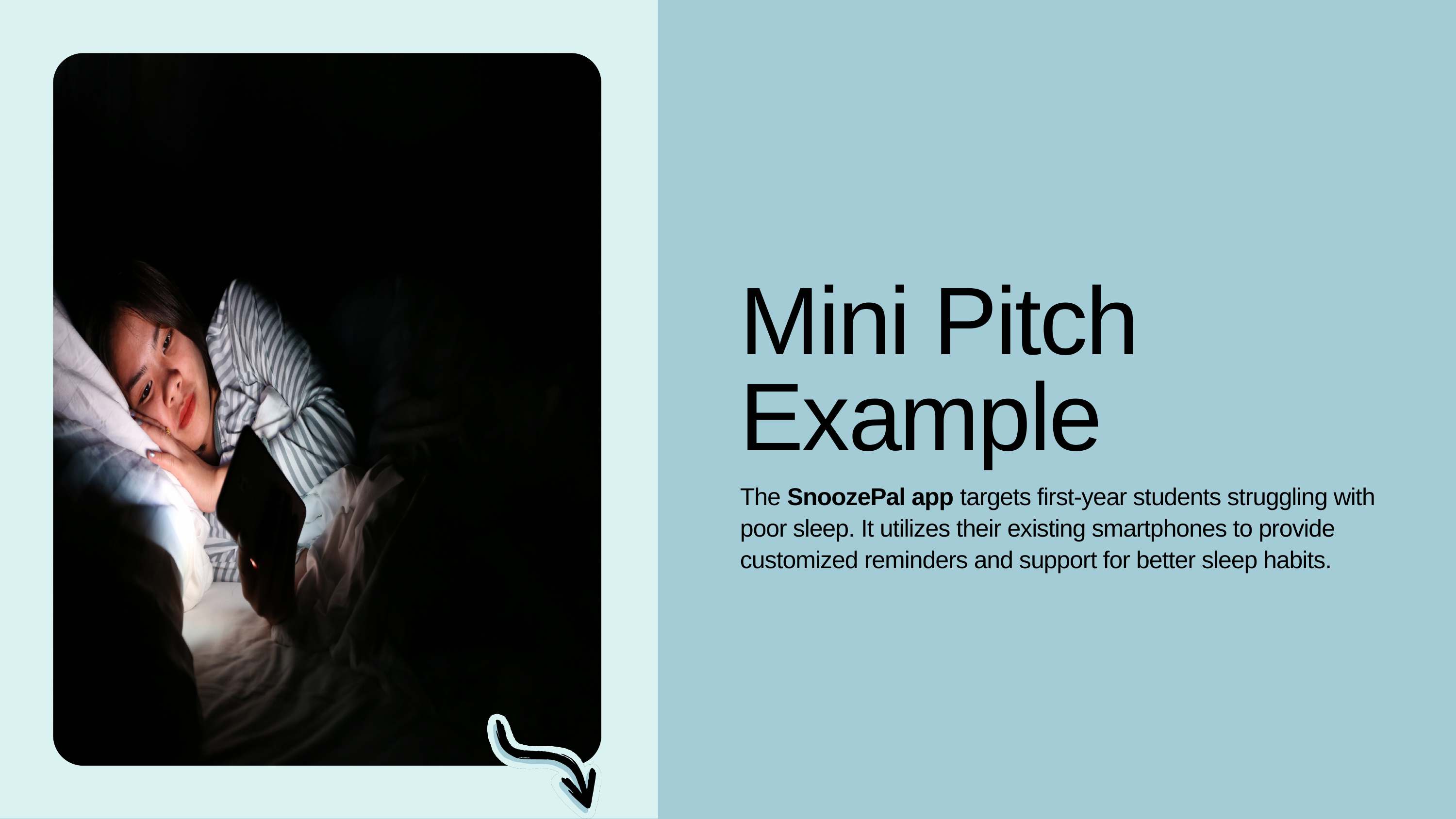

Mini Pitch Example
The SnoozePal app targets first-year students struggling with poor sleep. It utilizes their existing smartphones to provide customized reminders and support for better sleep habits.